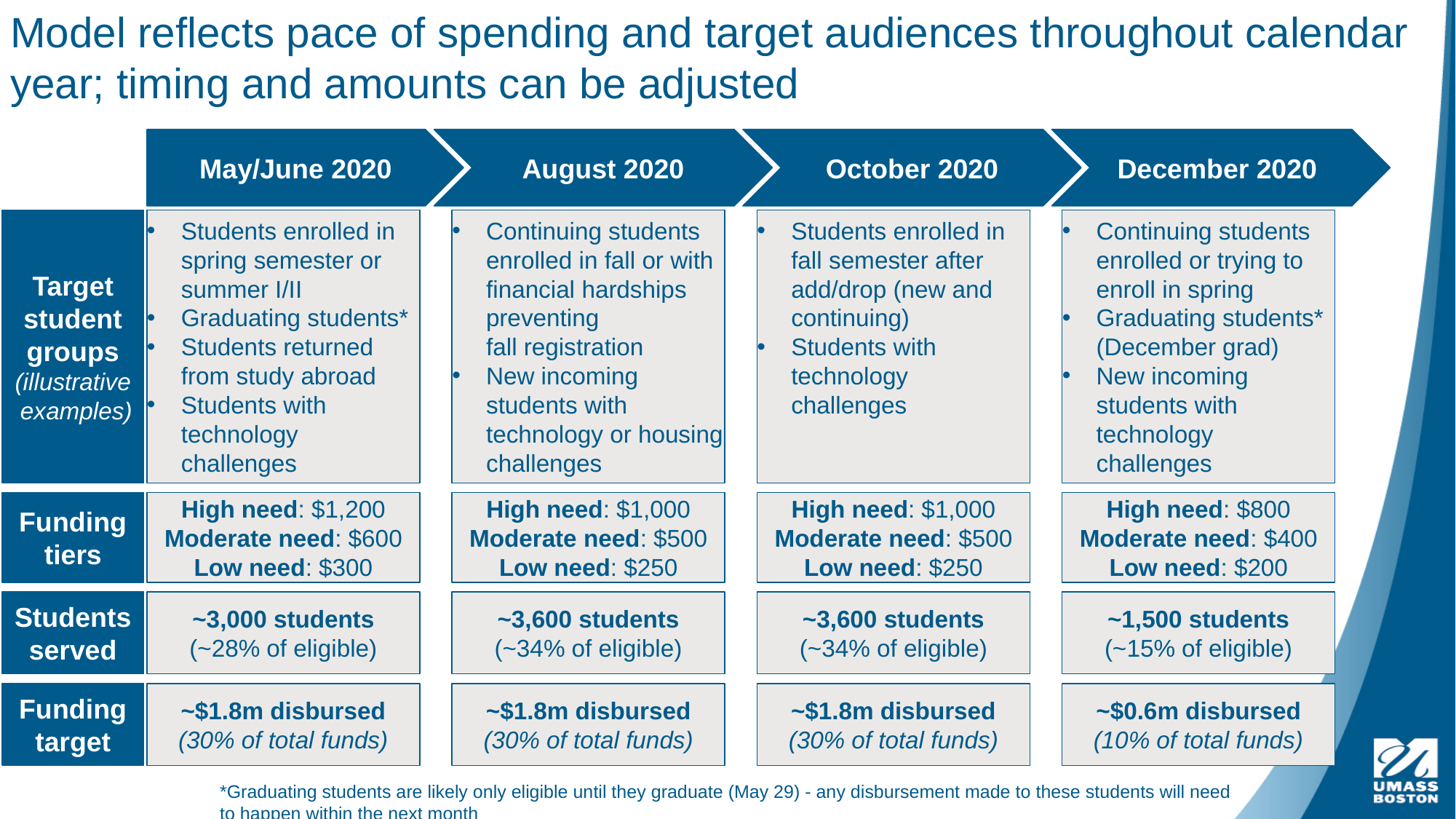

# Model reflects pace of spending and target audiences throughout calendar year; timing and amounts can be adjusted
May/June 2020
August 2020
October 2020
December 2020
Target student groups (illustrative examples)
Students enrolled in spring semester or summer I/II
Graduating students*
Students returned from study abroad
Students with technology challenges
Continuing students enrolled in fall or with financial hardships preventing fall registration
New incoming students with technology or housing challenges
Students enrolled in fall semester after add/drop (new and continuing)
Students with technology challenges

Continuing students enrolled or trying to enroll in spring
Graduating students* (December grad)
New incoming students with technology challenges
Funding tiers
High need: $1,200
Moderate need: $600
Low need: $300
High need: $1,000
Moderate need: $500
Low need: $250
High need: $1,000
Moderate need: $500
Low need: $250
High need: $800
Moderate need: $400
Low need: $200
Students served
~3,000 students
(~28% of eligible)
~3,600 students
(~34% of eligible)
~3,600 students
(~34% of eligible)
~1,500 students
(~15% of eligible)
Funding target
~$1.8m disbursed
(30% of total funds)
~$1.8m disbursed
(30% of total funds)
~$1.8m disbursed
(30% of total funds)
~$0.6m disbursed
(10% of total funds)
*Graduating students are likely only eligible until they graduate (May 29) - any disbursement made to these students will need​
to happen within the next month
27